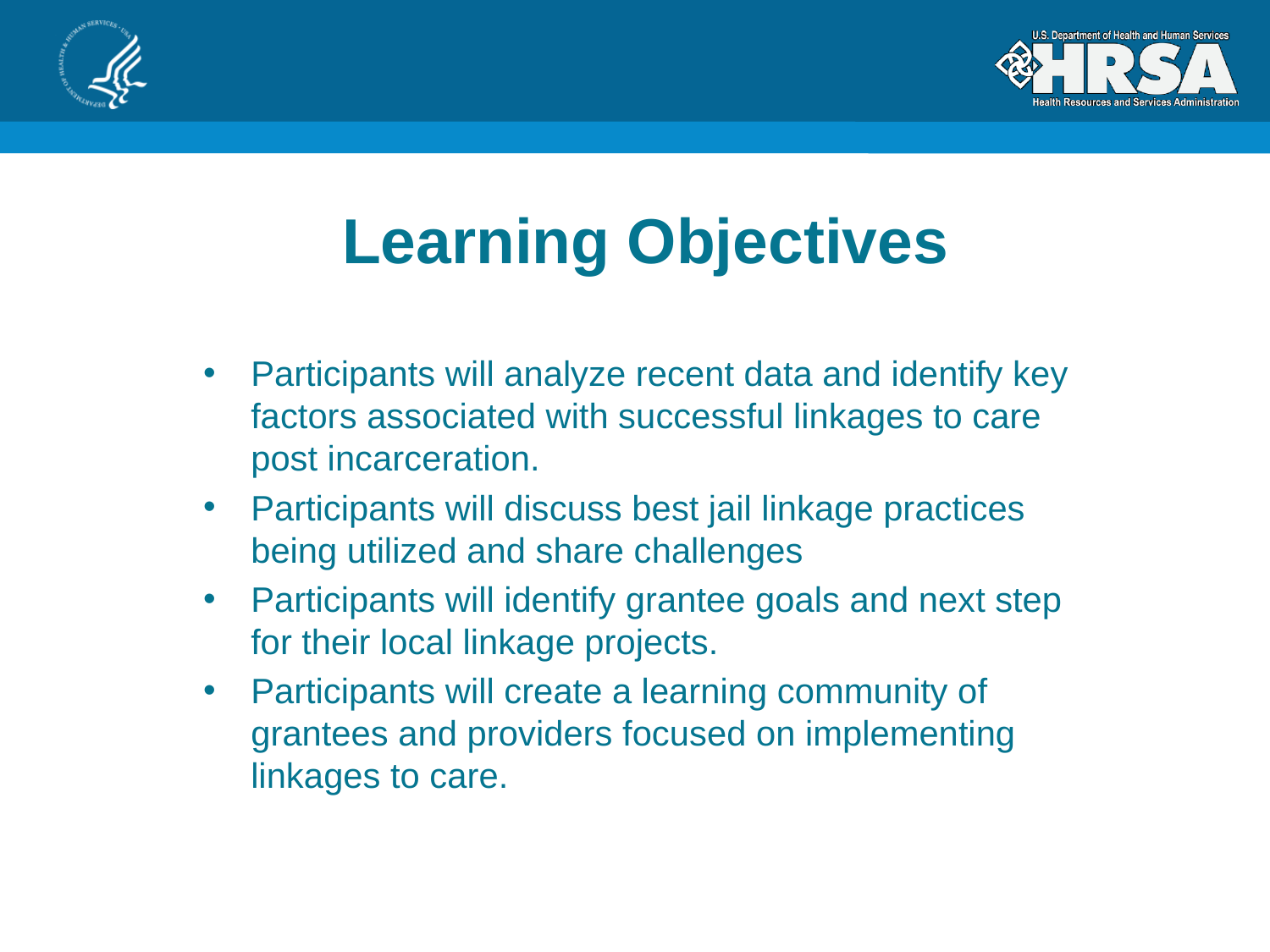

# Learning Objectives
Participants will analyze recent data and identify key factors associated with successful linkages to care post incarceration.
Participants will discuss best jail linkage practices being utilized and share challenges
Participants will identify grantee goals and next step for their local linkage projects.
Participants will create a learning community of grantees and providers focused on implementing linkages to care.